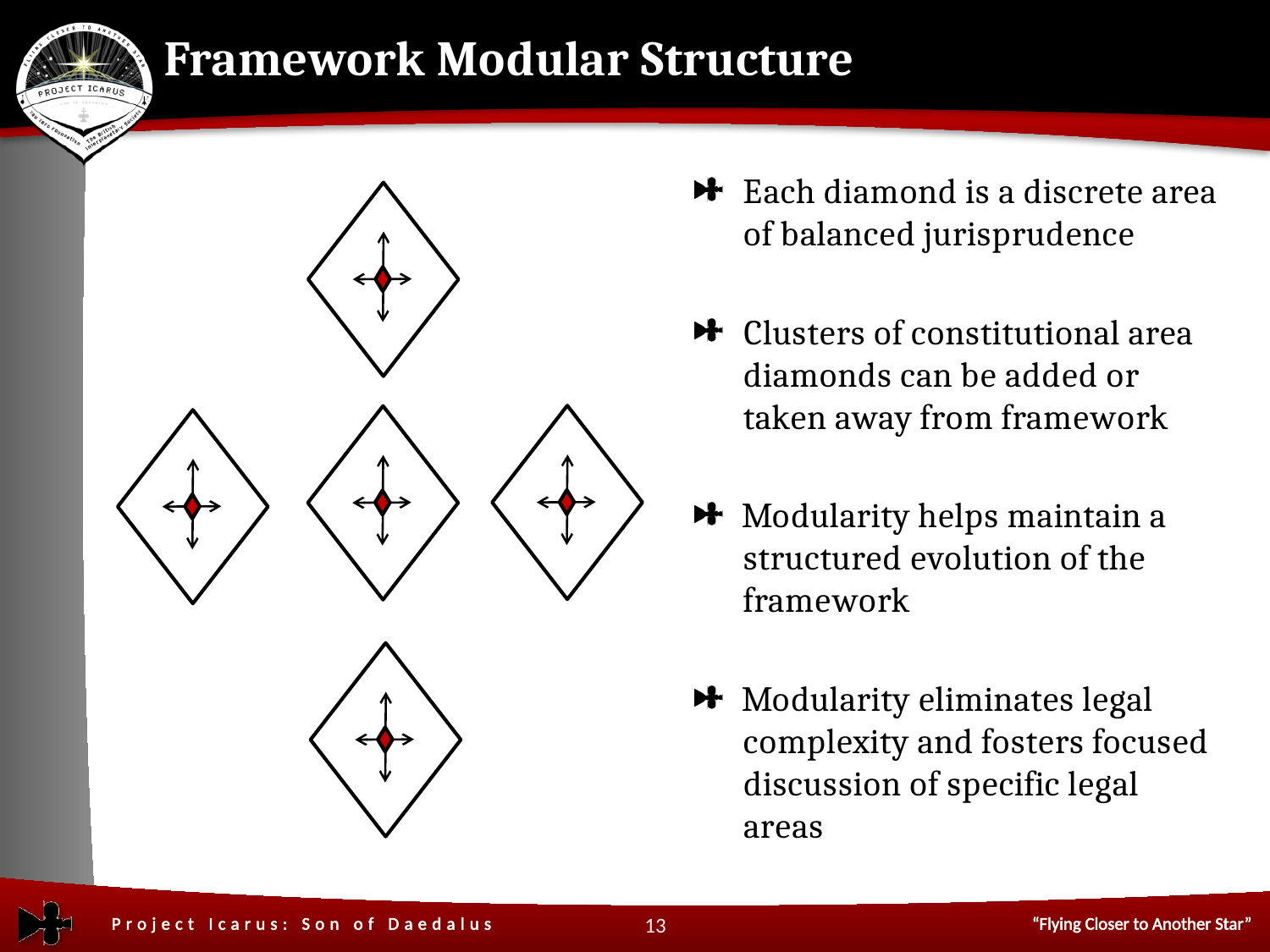

# Framework Modular Structure

Each diamond is a discrete area of balanced jurisprudence

Clusters of constitutional area diamonds can be added or taken away from framework

Modularity helps maintain a structured evolution of the framework

Modularity eliminates legal complexity and fosters focused discussion of specific legal areas

13